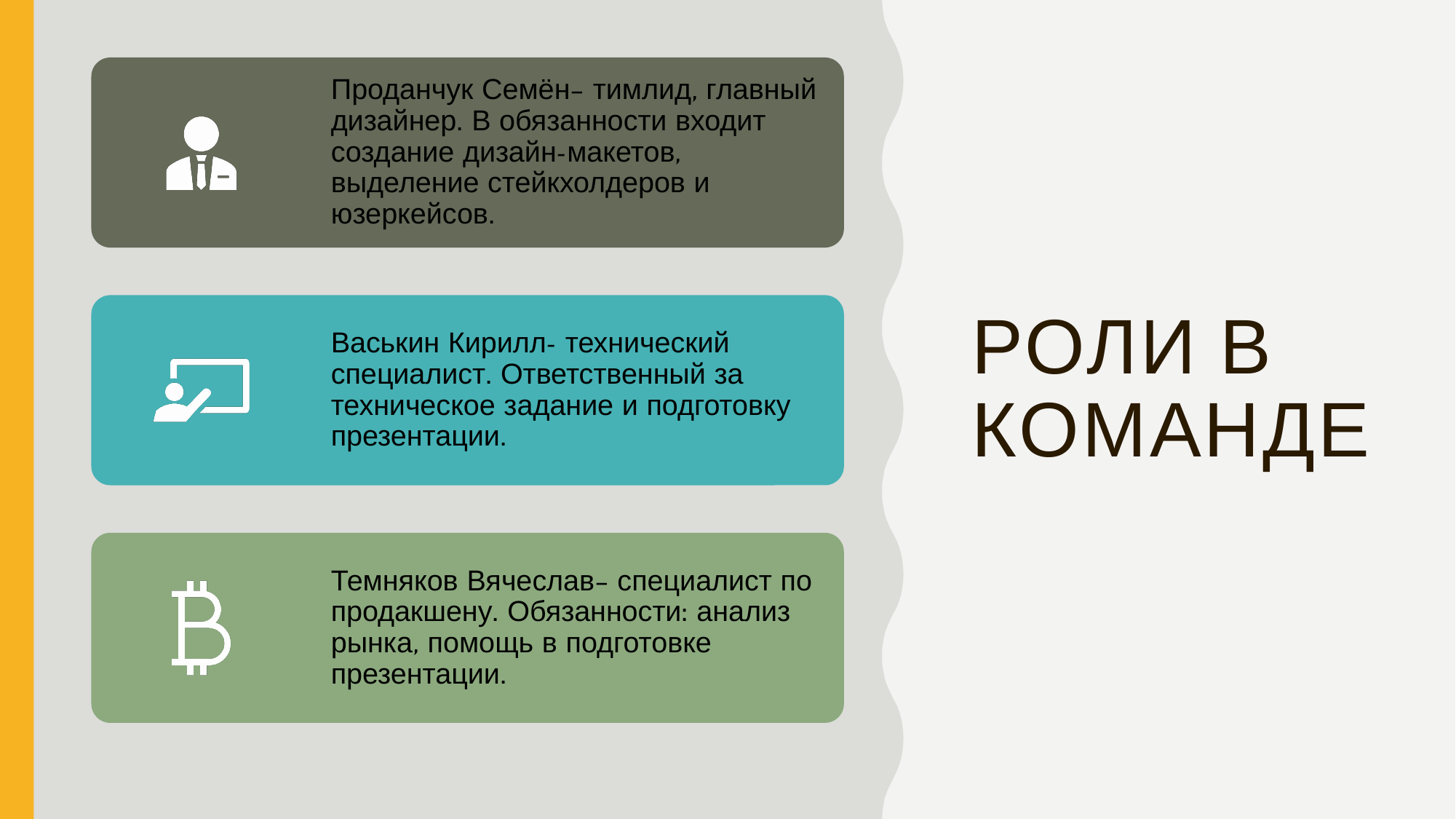

Проданчук Семён– тимлид, главный дизайнер. В обязанности входит создание дизайн-макетов, выделение стейкхолдеров и юзеркейсов.
Васькин Кирилл- технический специалист. Ответственный за техническое задание и подготовку презентации.
Темняков Вячеслав– специалист по продакшену. Обязанности: анализ рынка, помощь в подготовке презентации.
# Роли в команде